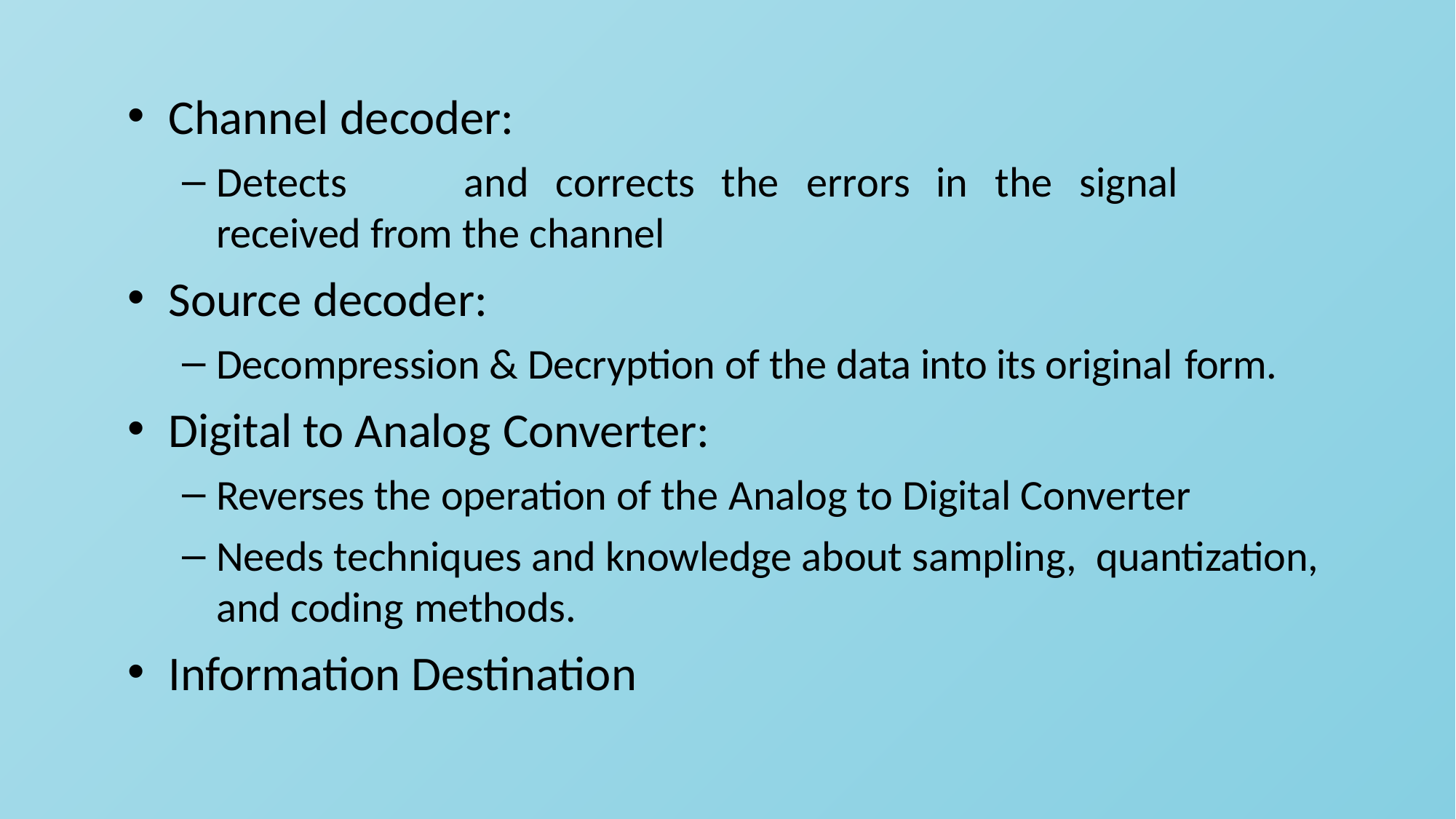

Channel decoder:
Detects	and	corrects	the	errors	in	the	signal  received from the channel
Source decoder:
Decompression & Decryption of the data into its original form.
Digital to Analog Converter:
Reverses the operation of the Analog to Digital Converter
Needs techniques and knowledge about sampling,  quantization, and coding methods.
Information Destination